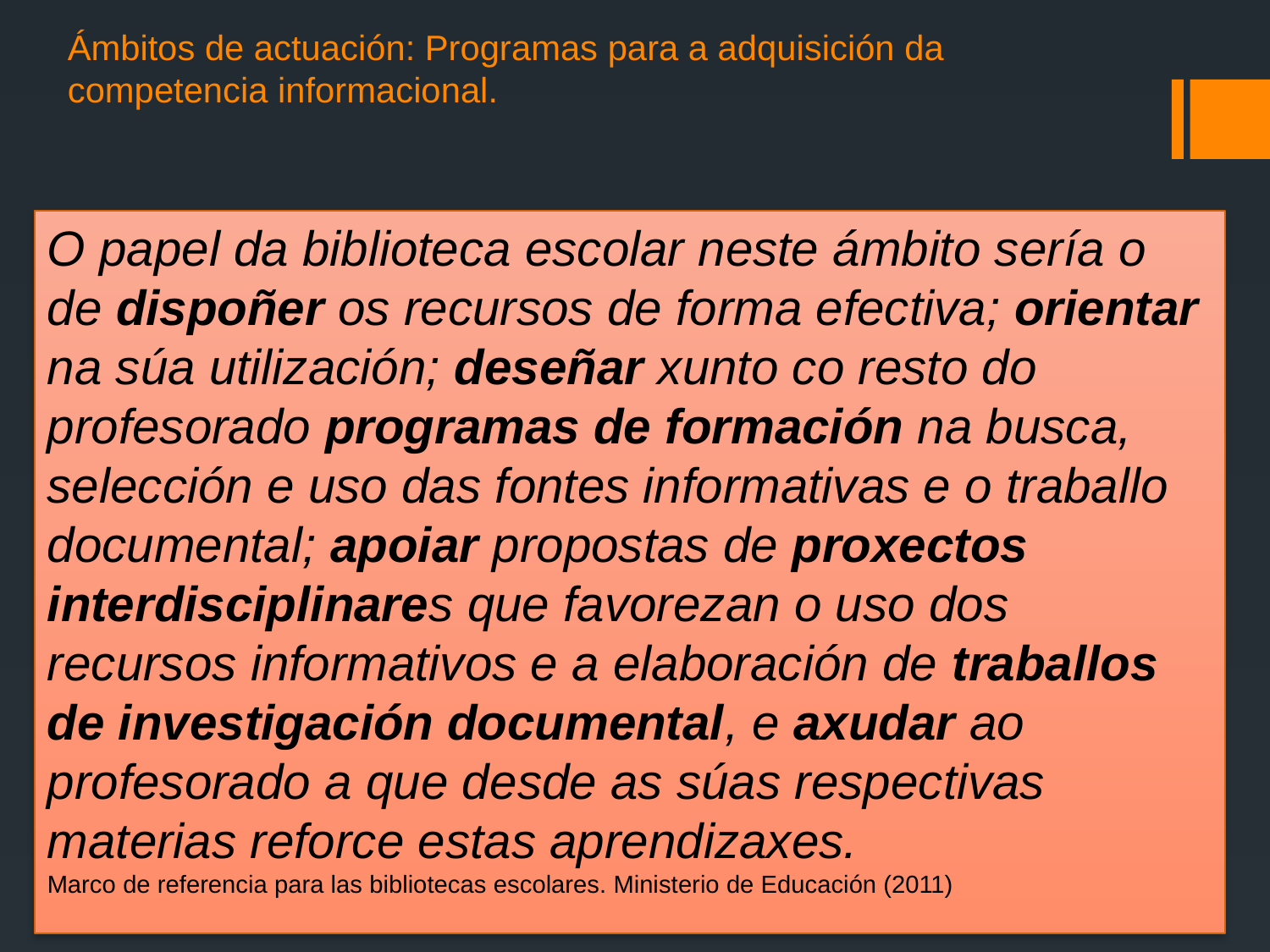

# Ámbitos de actuación: Programas para a adquisición da competencia informacional.
O papel da biblioteca escolar neste ámbito sería o de dispoñer os recursos de forma efectiva; orientar na súa utilización; deseñar xunto co resto do profesorado programas de formación na busca, selección e uso das fontes informativas e o traballo documental; apoiar propostas de proxectos interdisciplinares que favorezan o uso dos recursos informativos e a elaboración de traballos de investigación documental, e axudar ao profesorado a que desde as súas respectivas materias reforce estas aprendizaxes.
Marco de referencia para las bibliotecas escolares. Ministerio de Educación (2011)